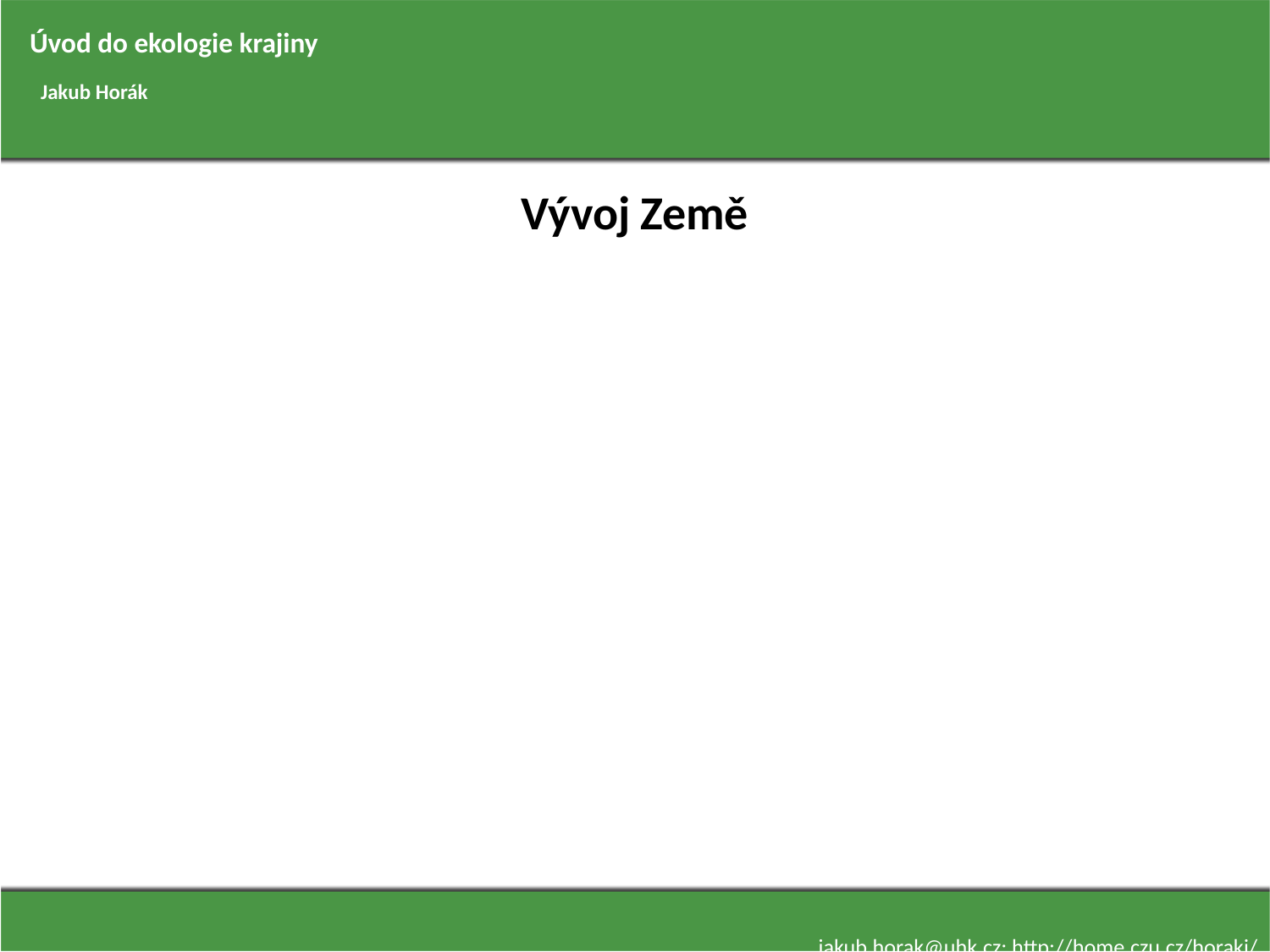

Úvod do ekologie krajiny
Jakub Horák
# Vývoj Země

jakub.horak@uhk.cz; http://home.czu.cz/horakj/